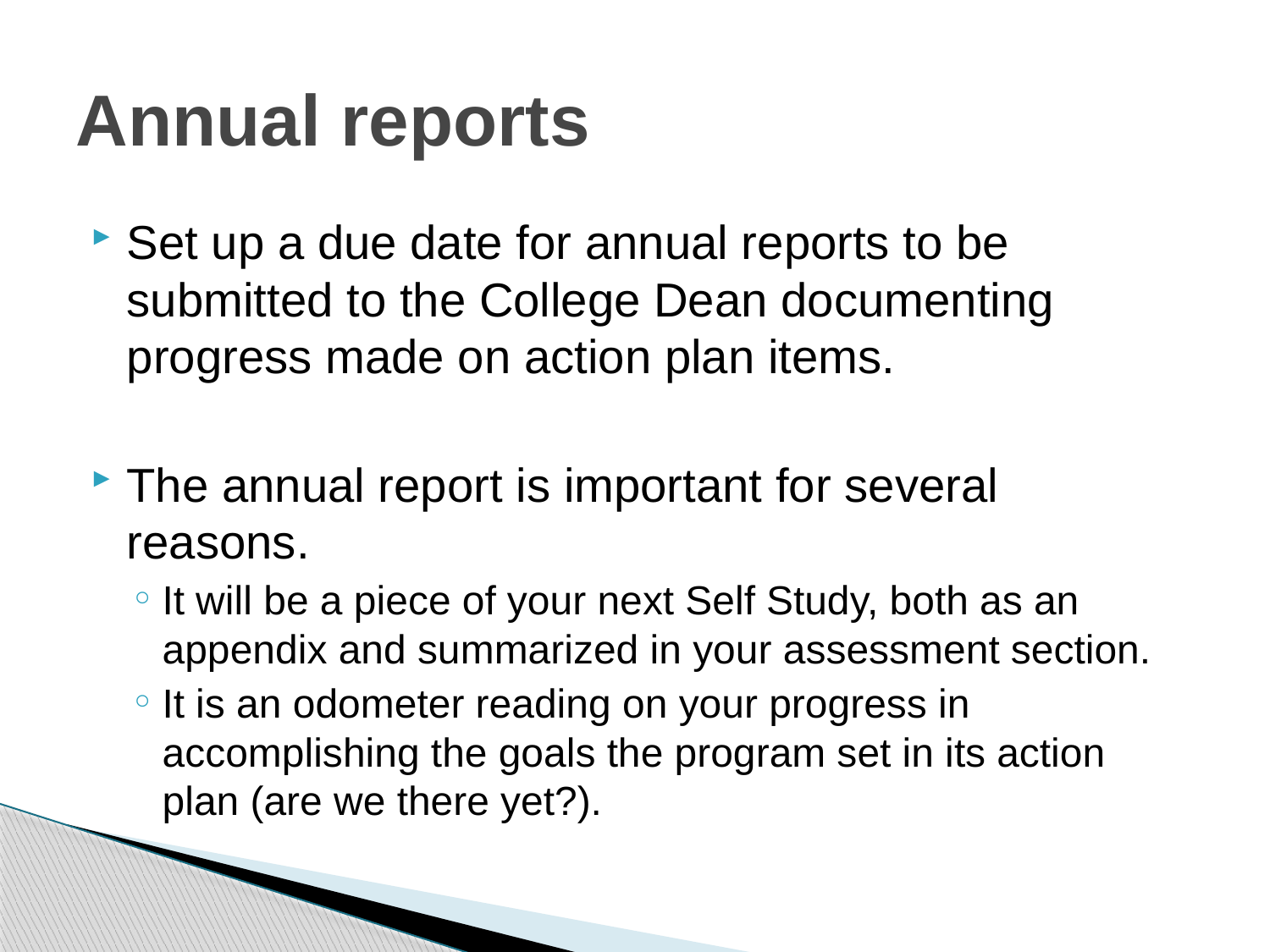

# Annual reports
Set up a due date for annual reports to be submitted to the College Dean documenting progress made on action plan items.

The annual report is important for several reasons.
It will be a piece of your next Self Study, both as an appendix and summarized in your assessment section.
It is an odometer reading on your progress in accomplishing the goals the program set in its action plan (are we there yet?).